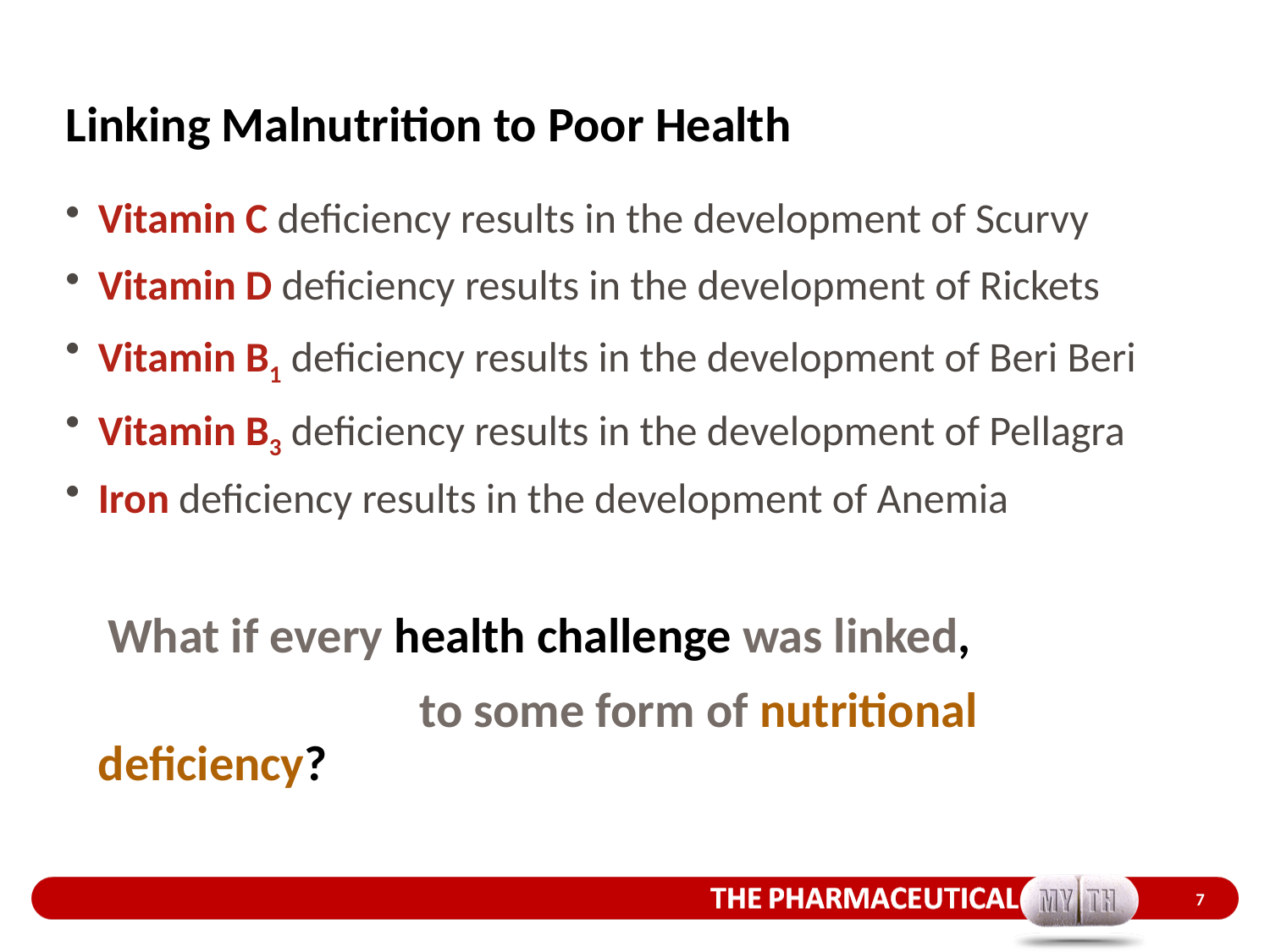

# Linking Malnutrition to Poor Health
Vitamin C deficiency results in the development of Scurvy
Vitamin D deficiency results in the development of Rickets
Vitamin B1 deficiency results in the development of Beri Beri
Vitamin B3 deficiency results in the development of Pellagra
Iron deficiency results in the development of Anemia

	 What if every health challenge was linked,
			      to some form of nutritional deficiency?

7